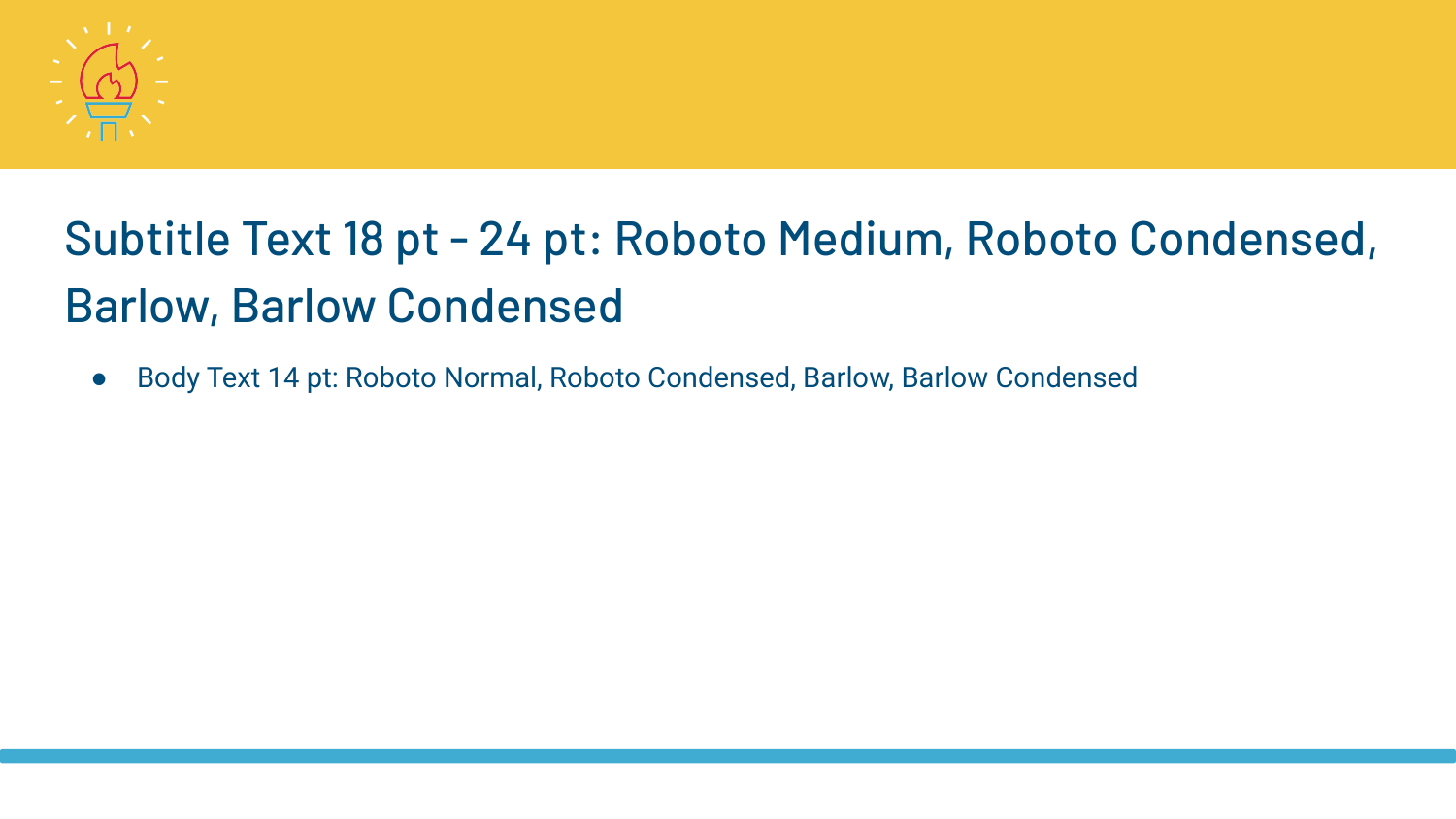

#
Subtitle Text 18 pt - 24 pt: Roboto Medium, Roboto Condensed, Barlow, Barlow Condensed
Body Text 14 pt: Roboto Normal, Roboto Condensed, Barlow, Barlow Condensed